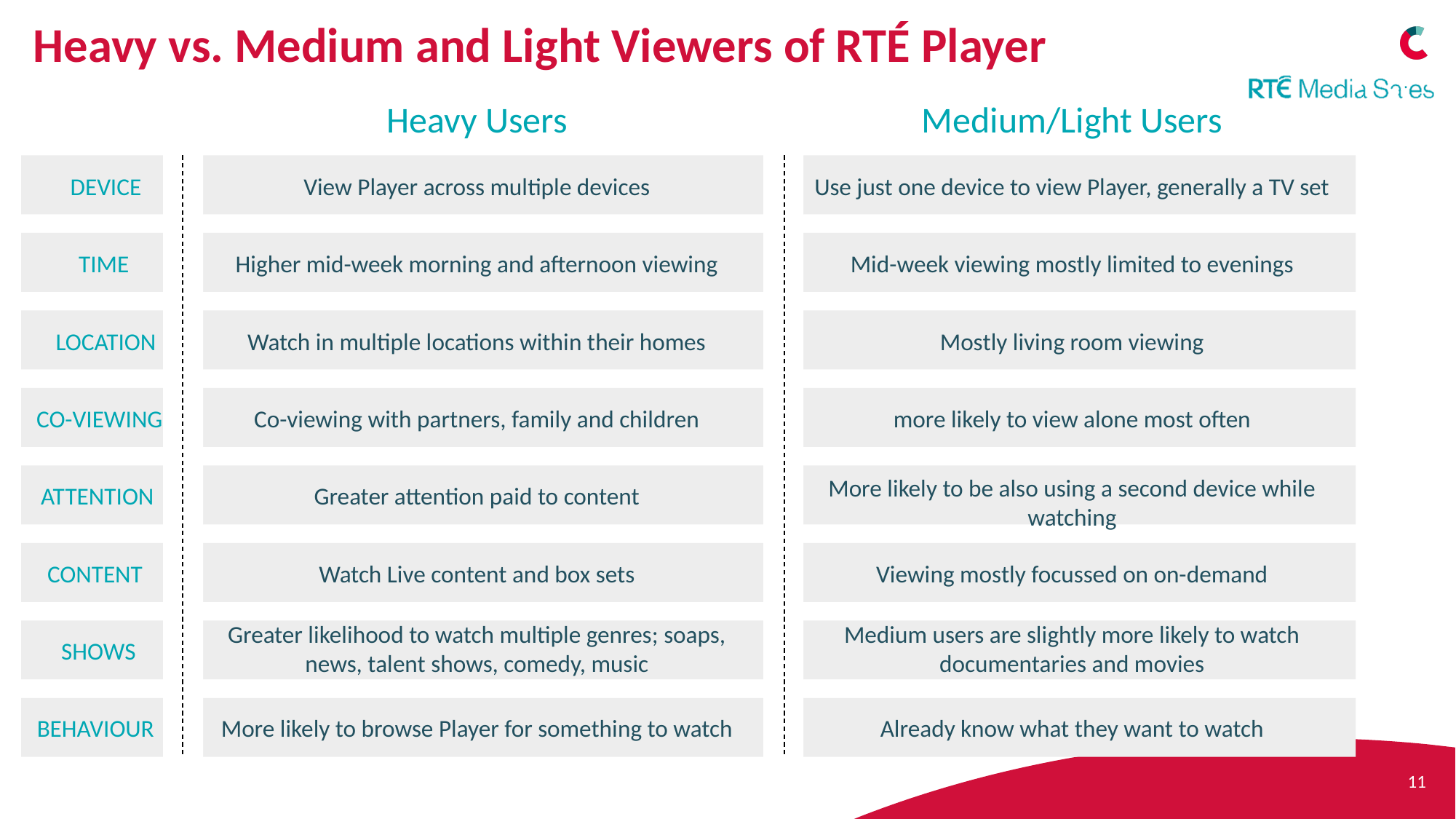

# Heavy vs. Medium and Light Viewers of RTÉ Player
Heavy Users
Medium/Light Users

DEVICE
View Player across multiple devices
Use just one device to view Player, generally a TV set

TIME
Higher mid-week morning and afternoon viewing
Mid-week viewing mostly limited to evenings

LOCATION
Watch in multiple locations within their homes
Mostly living room viewing

CO-VIEWING
Co-viewing with partners, family and children
more likely to view alone most often

More likely to be also using a second device while watching
ATTENTION
Greater attention paid to content

CONTENT
Watch Live content and box sets
Viewing mostly focussed on on-demand
Greater likelihood to watch multiple genres; soaps, news, talent shows, comedy, music
Medium users are slightly more likely to watch documentaries and movies

SHOWS

BEHAVIOUR
More likely to browse Player for something to watch
Already know what they want to watch
11